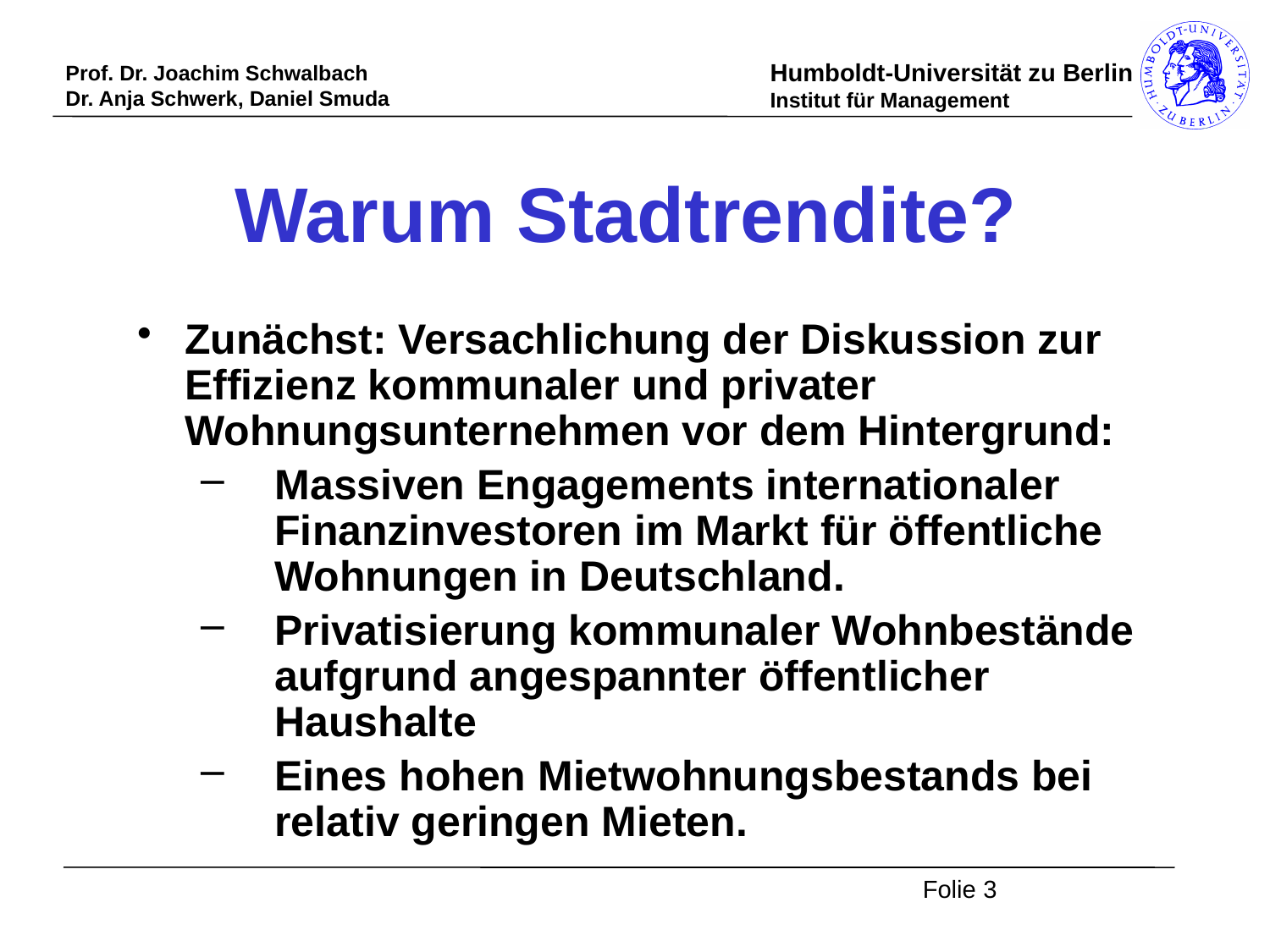

Warum Stadtrendite?
Zunächst: Versachlichung der Diskussion zur Effizienz kommunaler und privater Wohnungsunternehmen vor dem Hintergrund:
Massiven Engagements internationaler Finanzinvestoren im Markt für öffentliche Wohnungen in Deutschland.
Privatisierung kommunaler Wohnbestände aufgrund angespannter öffentlicher Haushalte
Eines hohen Mietwohnungsbestands bei relativ geringen Mieten.

Folie 3